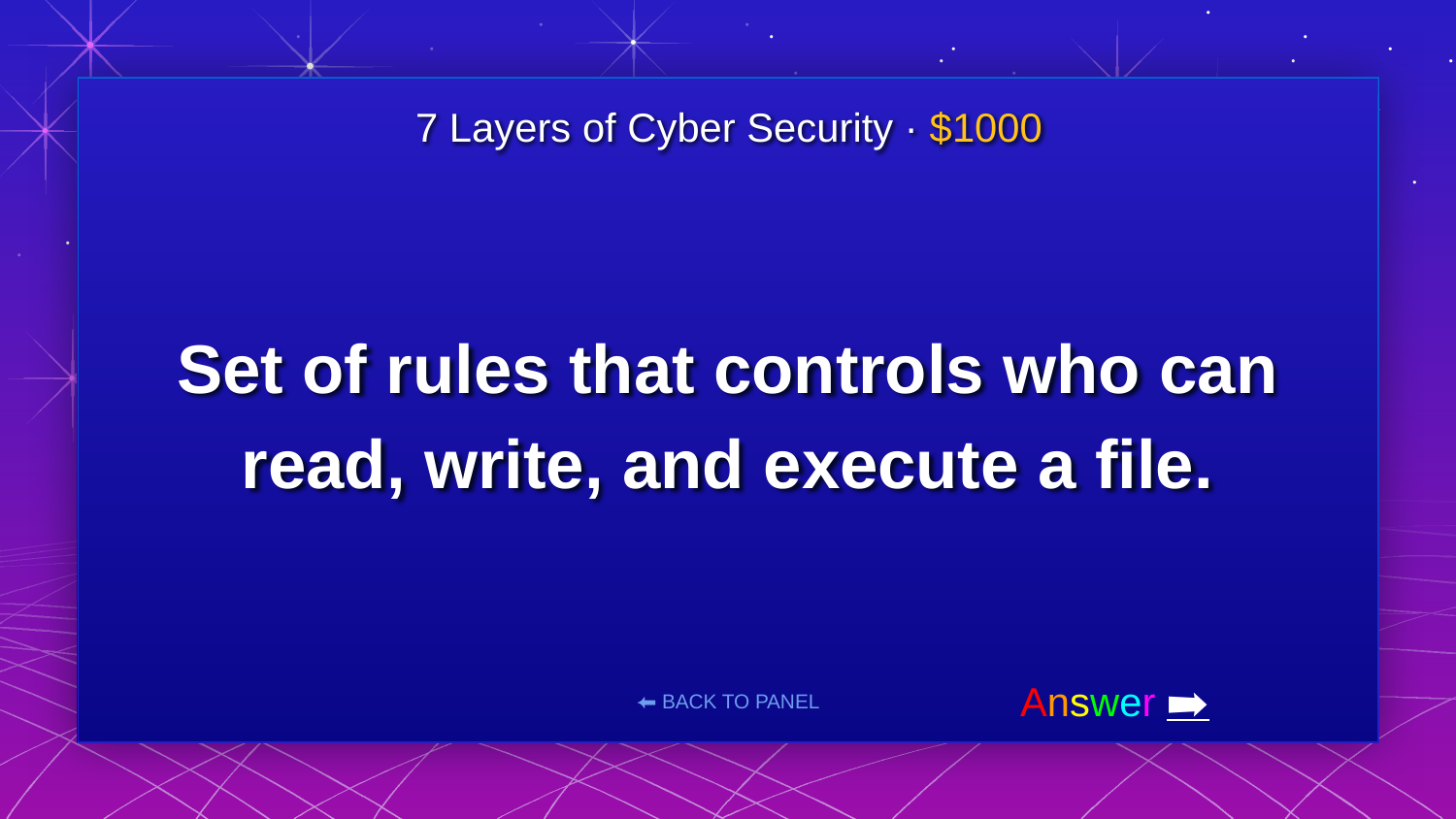

7 Layers of Cyber Security · $1000
# Set of rules that controls who can read, write, and execute a file.
Answer ➡️